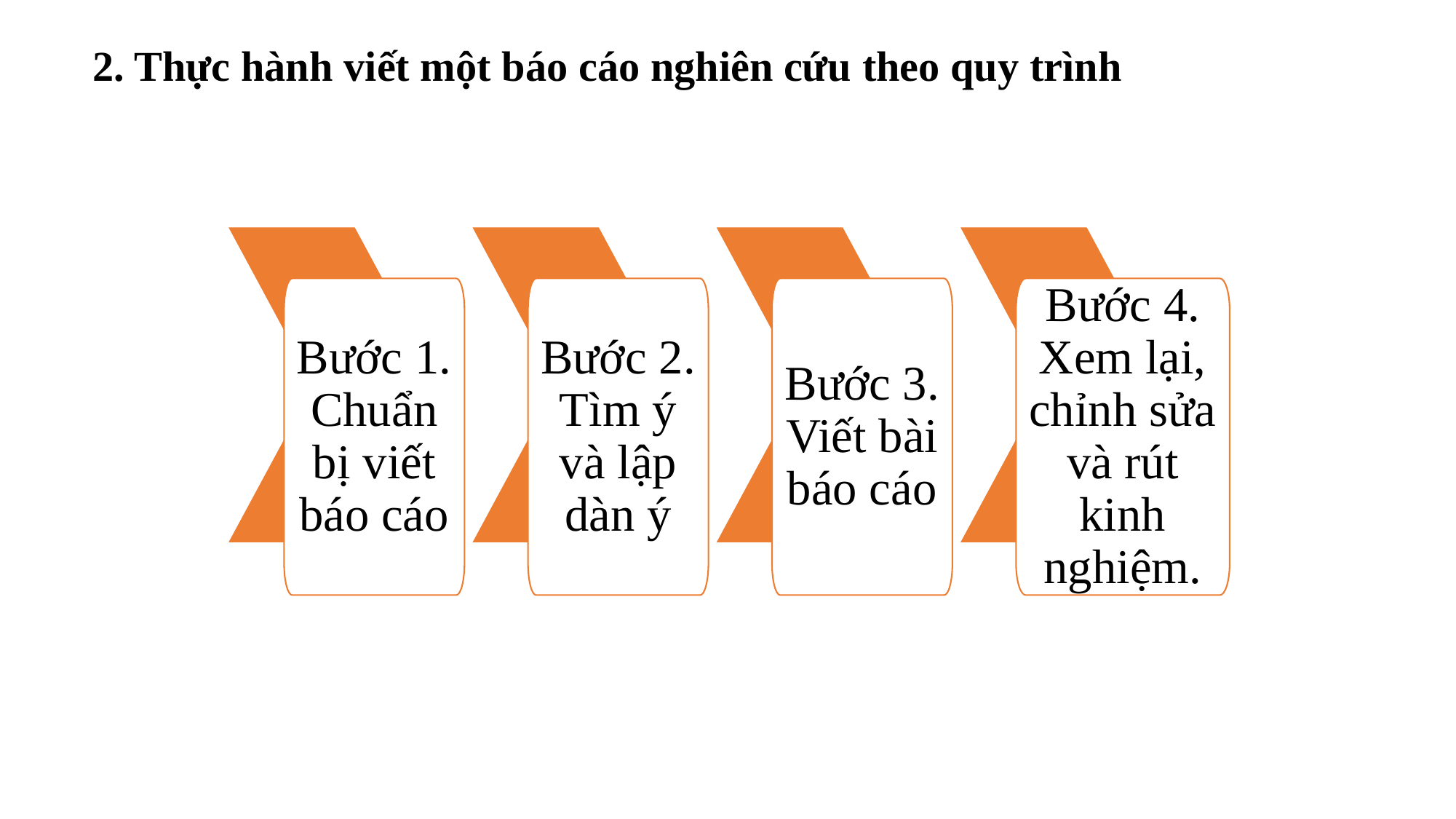

2. Thực hành viết một báo cáo nghiên cứu theo quy trình

Bước 1. Chuẩn bị viết báo cáo
Bước 2. Tìm ý và lập dàn ý
Bước 3. Viết bài báo cáo
Bước 4. Xem lại, chỉnh sửa và rút kinh nghiệm.